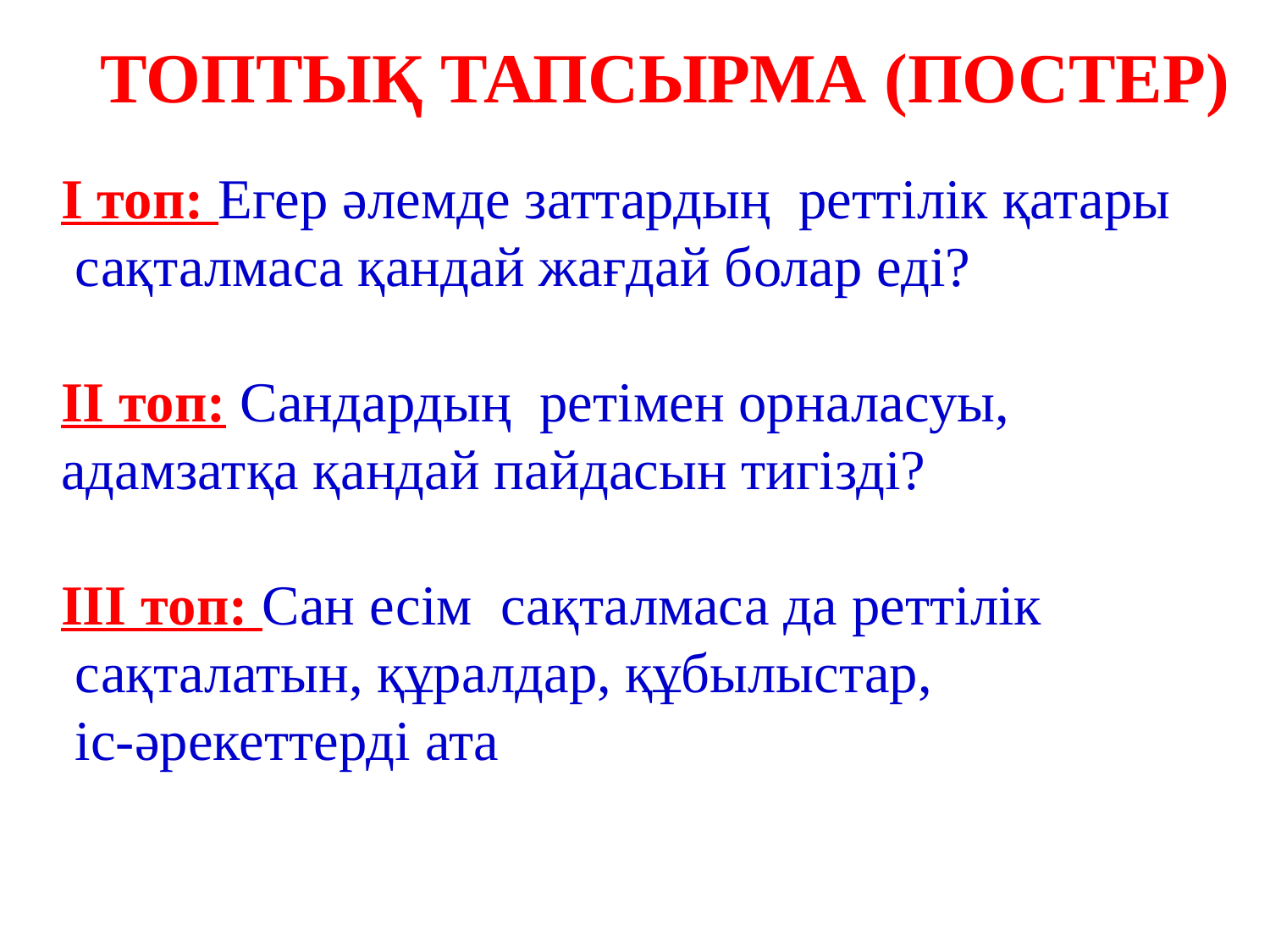

Топтық тапсырма (постер)
І топ: Егер әлемде заттардың  реттілік қатары
 сақталмаса қандай жағдай болар еді?

ІІ топ: Сандардың  ретімен орналасуы,
адамзатқа қандай пайдасын тигізді?

ІІІ топ: Сан есім  сақталмаса да реттілік
 сақталатын, құралдар, құбылыстар,
 іс-әрекеттерді ата